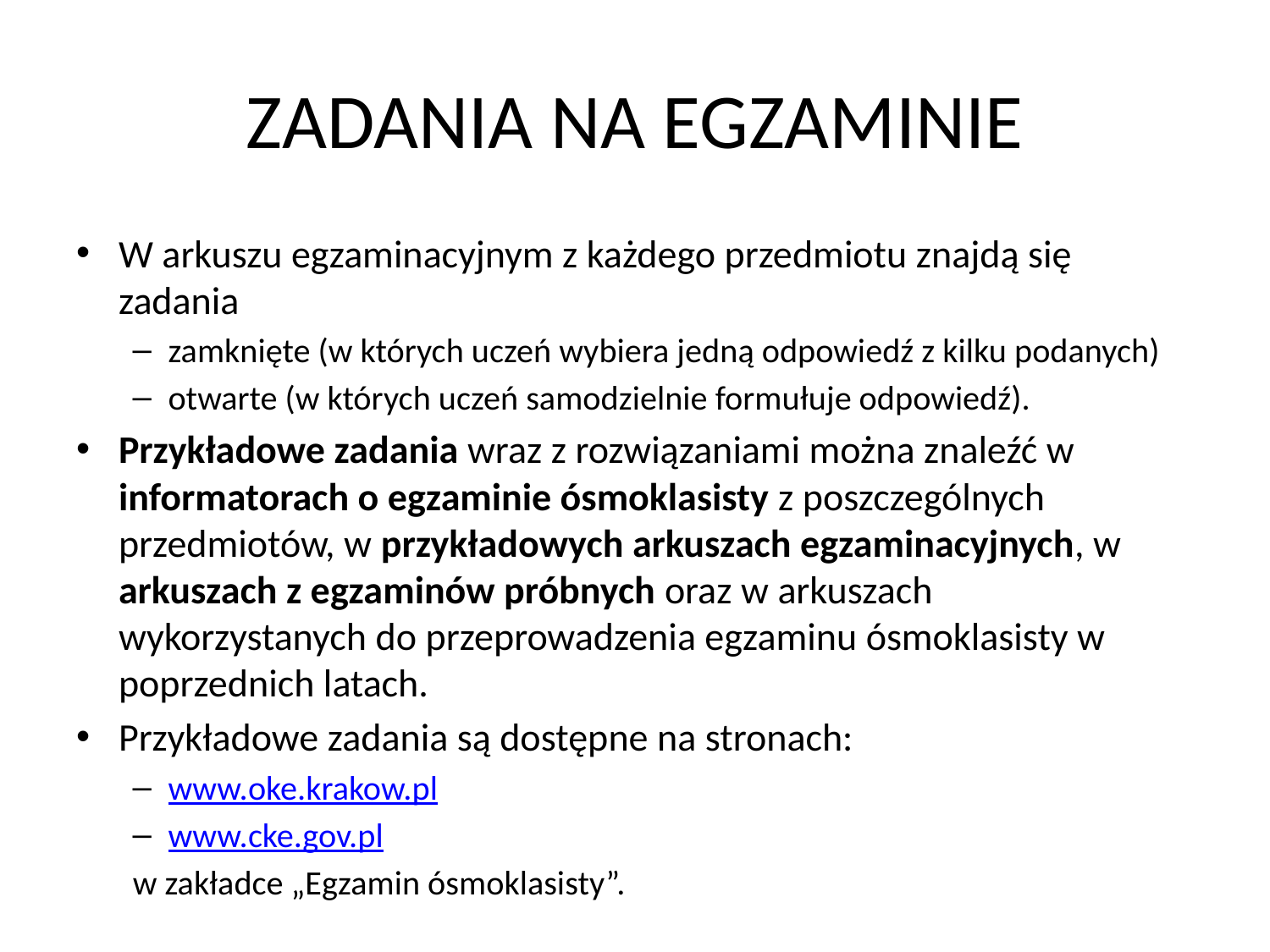

# ZADANIA NA EGZAMINIE
W arkuszu egzaminacyjnym ‎z każdego przedmiotu znajdą się zadania
‎zamknięte (w których uczeń wybiera jedną odpowiedź z kilku podanych)
otwarte (w których uczeń samodzielnie formułuje odpowiedź). ‎
Przykładowe zadania wraz z rozwiązaniami można znaleźć w informatorach o egzaminie ósmoklasisty z poszczególnych przedmiotów, w przykładowych arkuszach egzaminacyjnych, w arkuszach z egzaminów próbnych oraz w arkuszach wykorzystanych do przeprowadzenia egzaminu ósmoklasisty w poprzednich latach.
Przykładowe zadania są dostępne na stronach:
www.oke.krakow.pl
www.cke.gov.pl
w zakładce „Egzamin ósmoklasisty”.